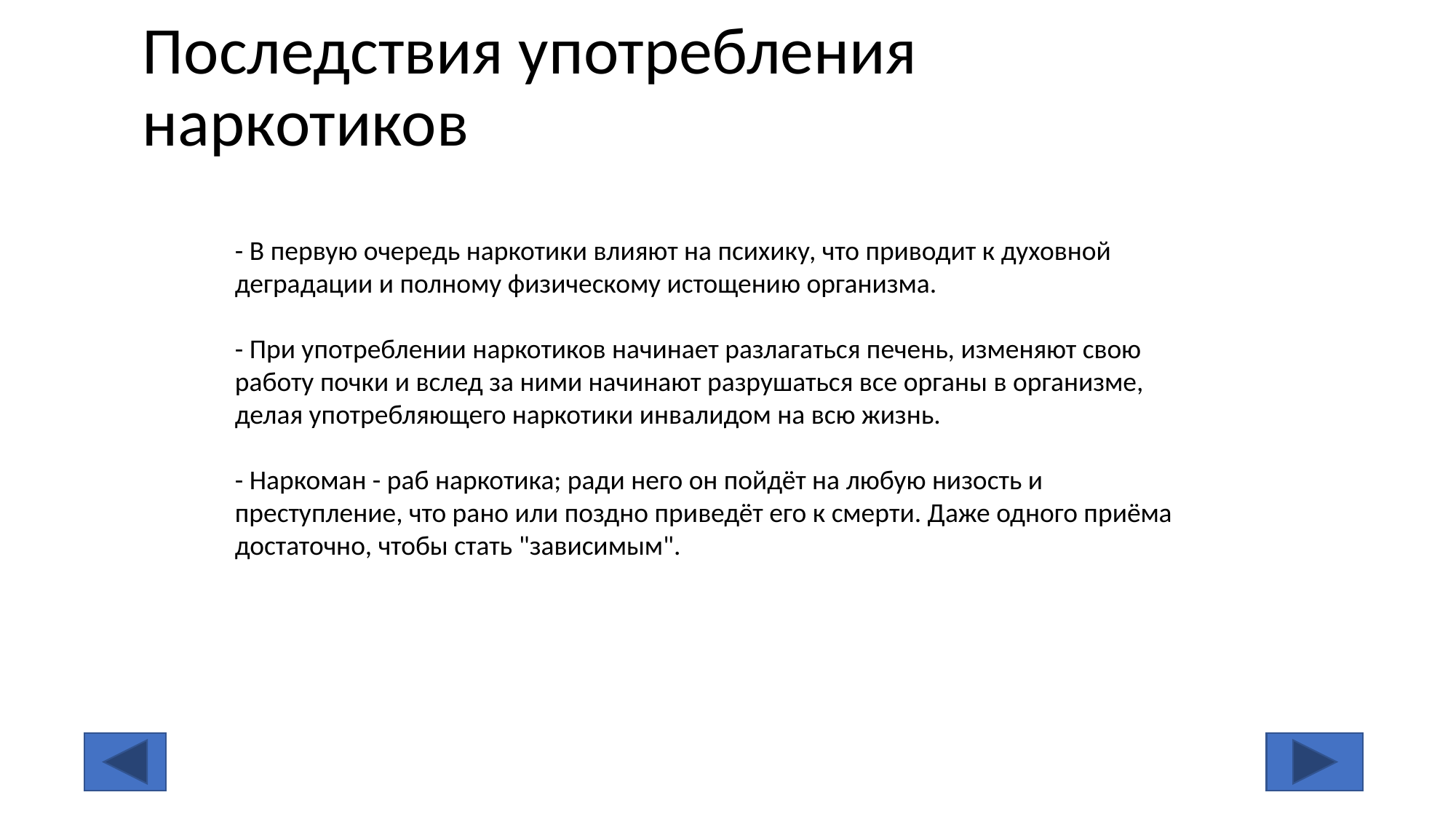

# Последствия употребления наркотиков
- В первую очередь наркотики влияют на психику, что приводит к духовной деградации и полному физическому истощению организма.
- При употреблении наркотиков начинает разлагаться печень, изменяют свою работу почки и вслед за ними начинают разрушаться все органы в организме, делая употребляющего наркотики инвалидом на всю жизнь.
- Наркоман - раб наркотика; ради него он пойдёт на любую низость и преступление, что рано или поздно приведёт его к смерти. Даже одного приёма достаточно, чтобы стать "зависимым".